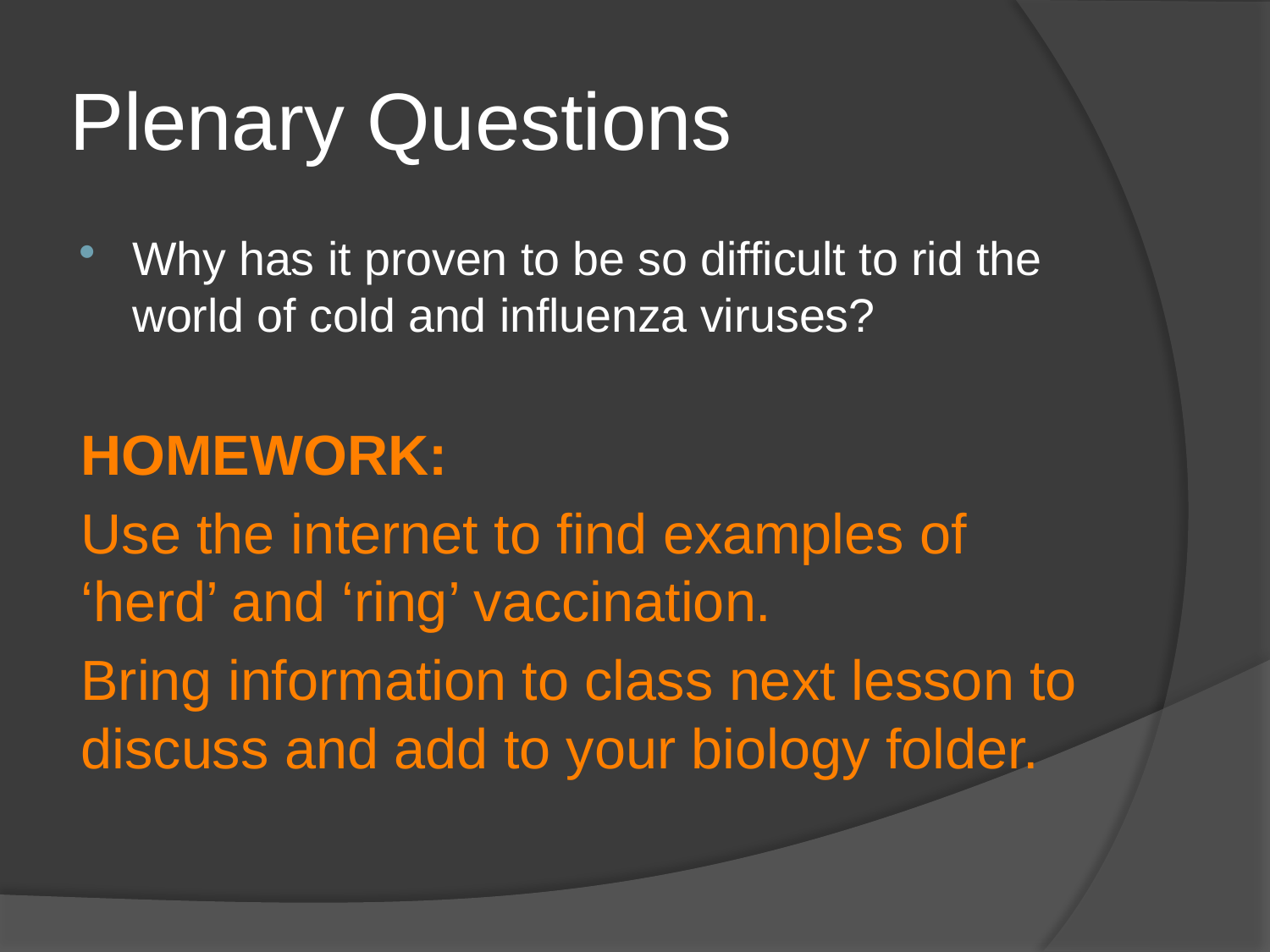

# Plenary Questions
Why has it proven to be so difficult to rid the world of cold and influenza viruses?

HOMEWORK:
Use the internet to find examples of ‘herd’ and ‘ring’ vaccination.
Bring information to class next lesson to discuss and add to your biology folder.